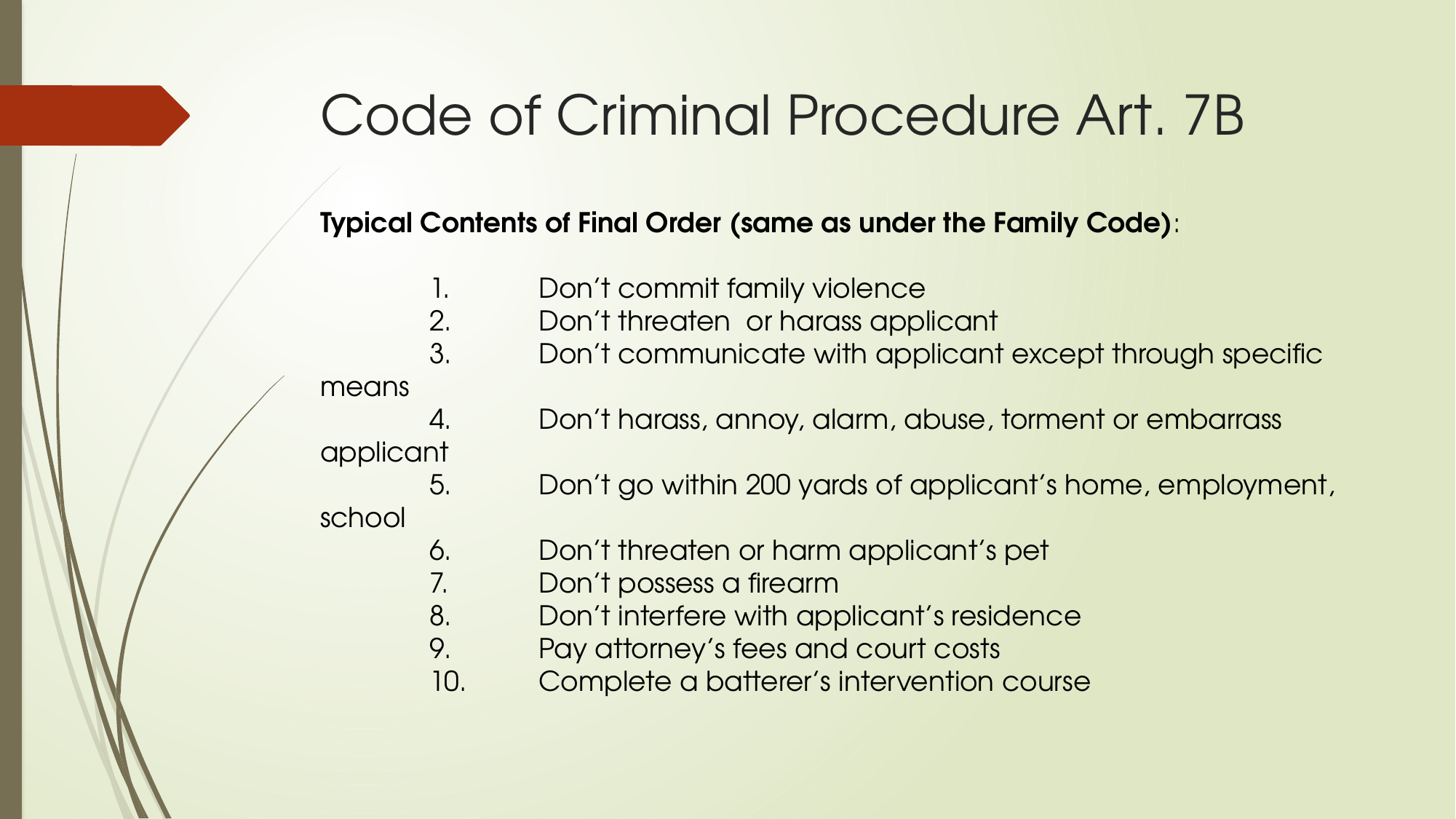

# Code of Criminal Procedure Art. 7B
Typical Contents of Final Order (same as under the Family Code):

	1.  	Don’t commit family violence
	2.	Don’t threaten  or harass applicant
	3.	Don’t communicate with applicant except through specific means
	4.	Don’t harass, annoy, alarm, abuse, torment or embarrass applicant
	5.	Don’t go within 200 yards of applicant’s home, employment, school
	6.	Don’t threaten or harm applicant’s pet
	7.	Don’t possess a firearm
	8.	Don’t interfere with applicant’s residence
	9.	Pay attorney’s fees and court costs
	10.	Complete a batterer’s intervention course